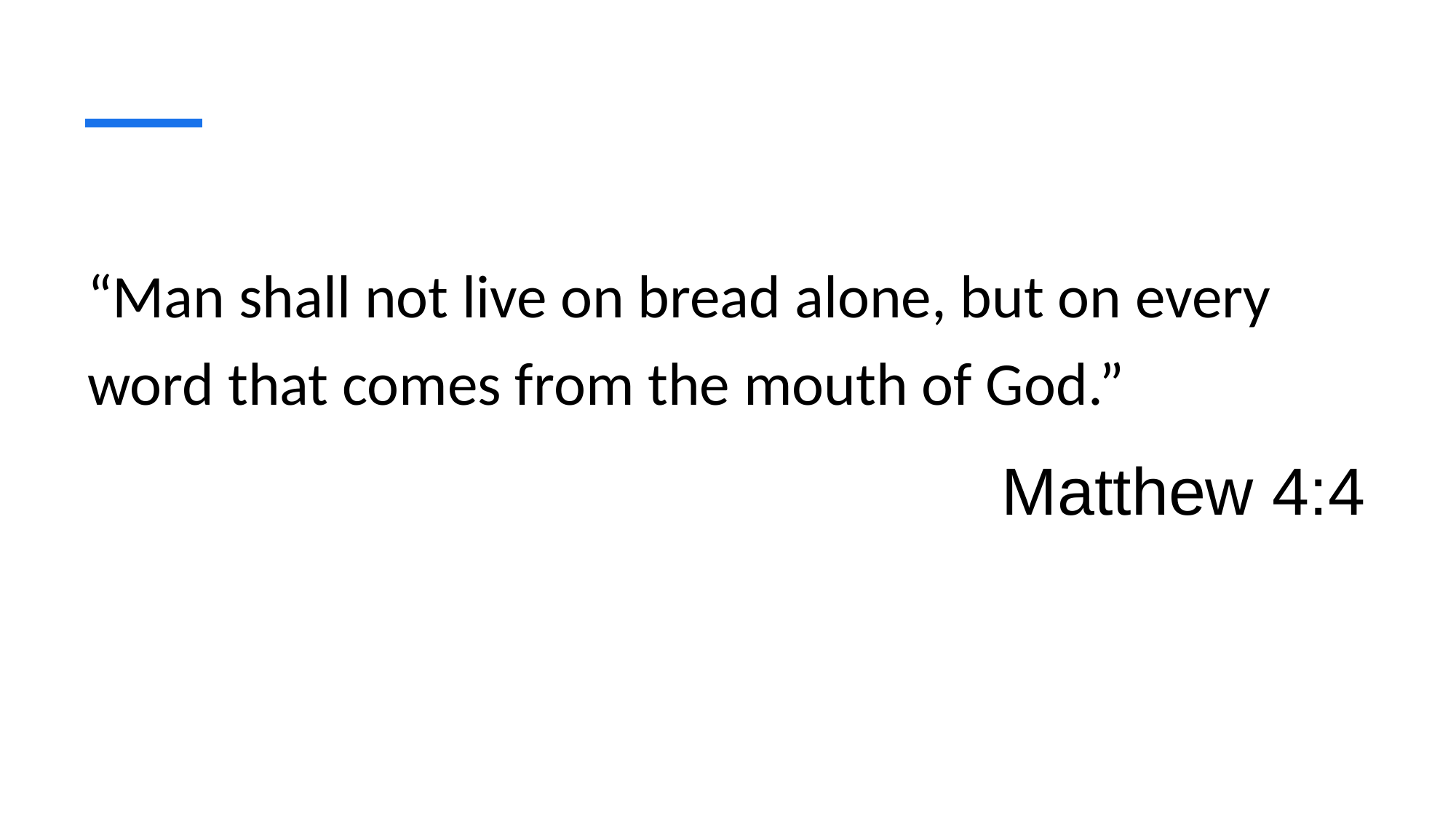

“Man shall not live on bread alone, but on every word that comes from the mouth of God.”
Matthew 4:4